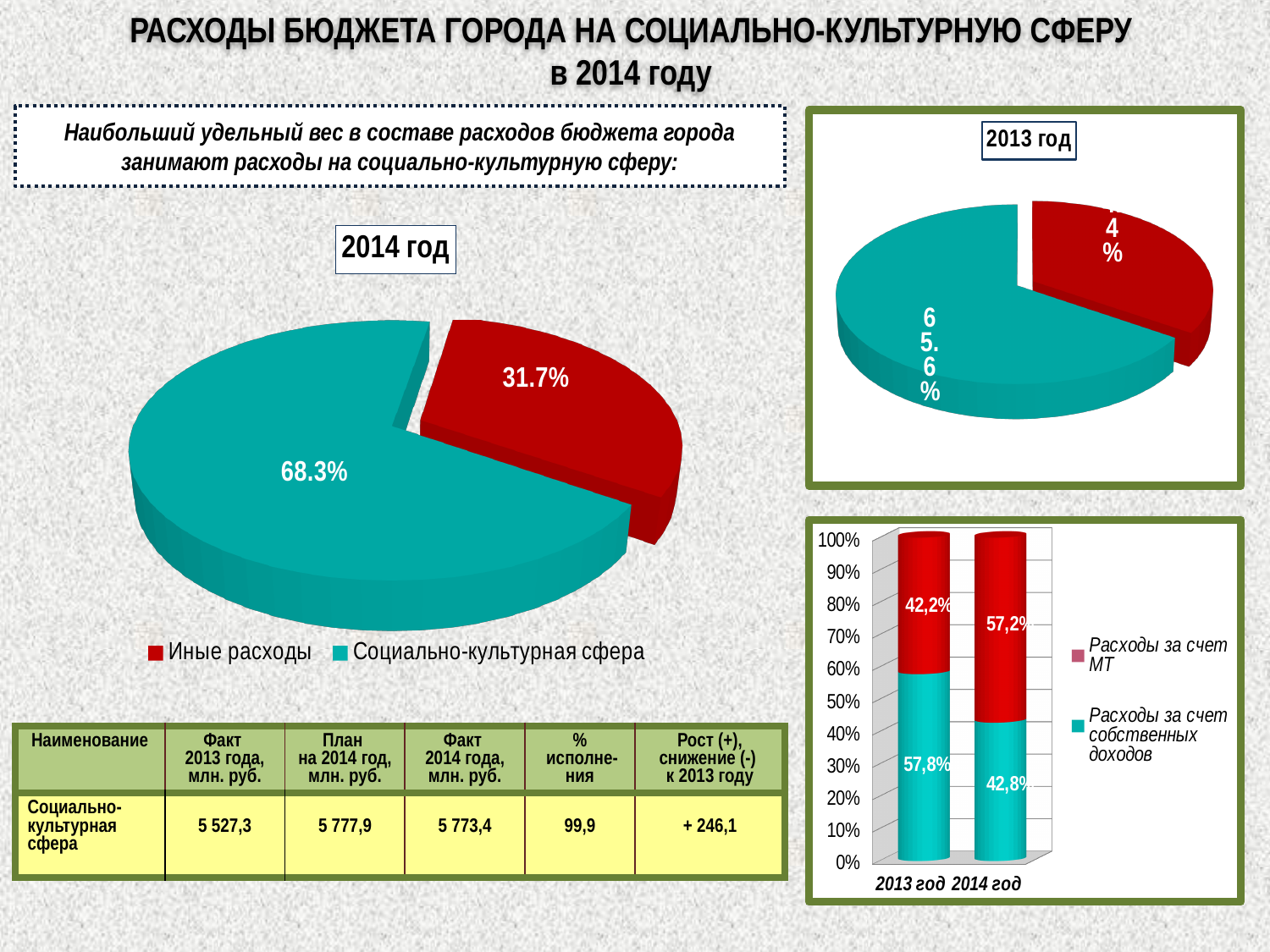

# РАСХОДЫ БЮДЖЕТА ГОРОДА НА СОЦИАЛЬНО-КУЛЬТУРНУЮ СФЕРУ в 2014 году
Наибольший удельный вес в составе расходов бюджета города занимают расходы на социально-культурную сферу:

[unsupported chart]

[unsupported chart]

[unsupported chart]

| Наименование | Факт 2013 года, млн. руб. | План на 2014 год, млн. руб. | Факт 2014 года, млн. руб. | % исполне-ния | Рост (+), снижение (-) к 2013 году |
| --- | --- | --- | --- | --- | --- |
| Социально-культурная сфера | 5 527,3 | 5 777,9 | 5 773,4 | 99,9 | + 246,1 |